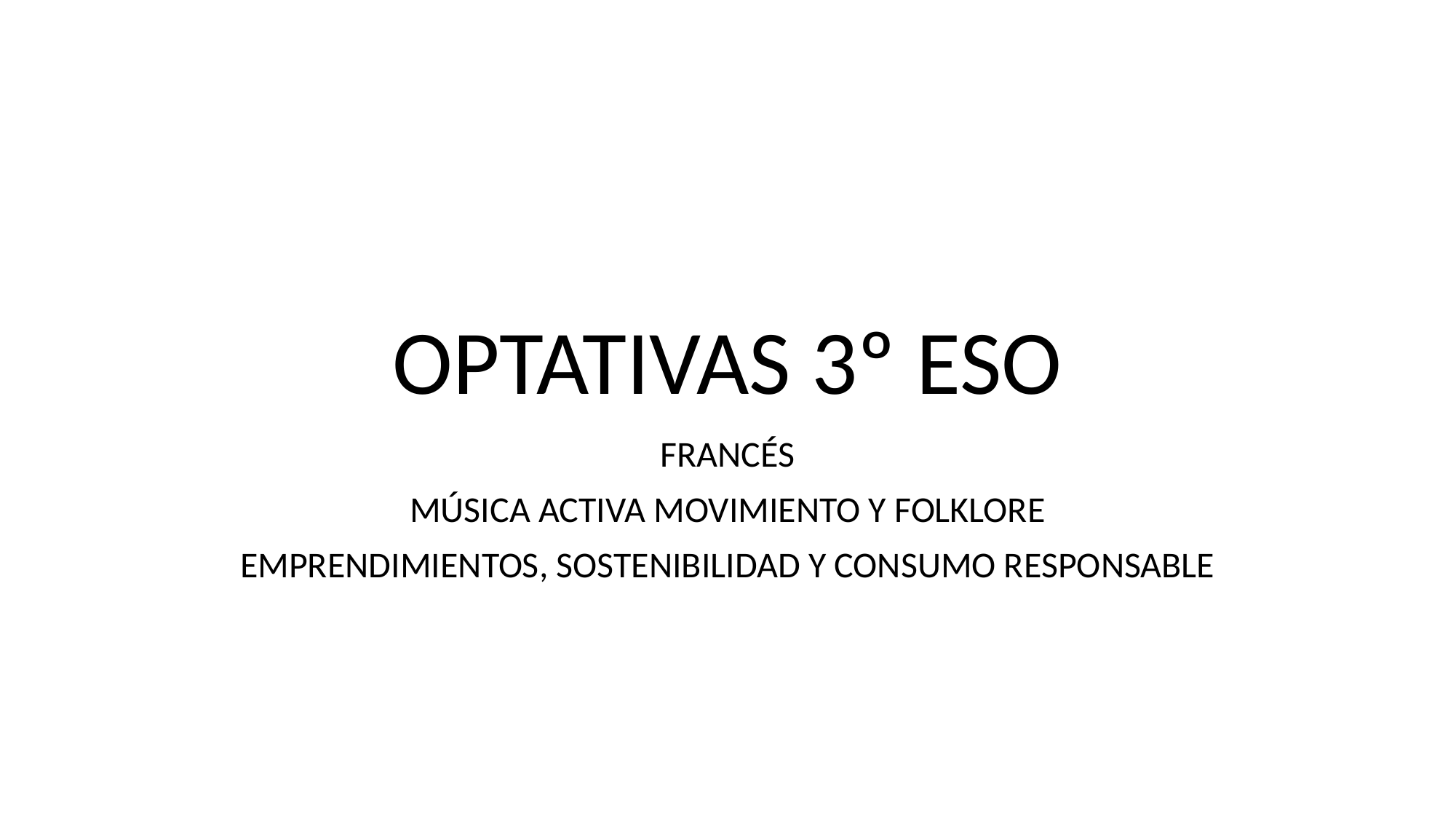

OPTATIVAS 3º ESO
FRANCÉS
MÚSICA ACTIVA MOVIMIENTO Y FOLKLORE
EMPRENDIMIENTOS, SOSTENIBILIDAD Y CONSUMO RESPONSABLE